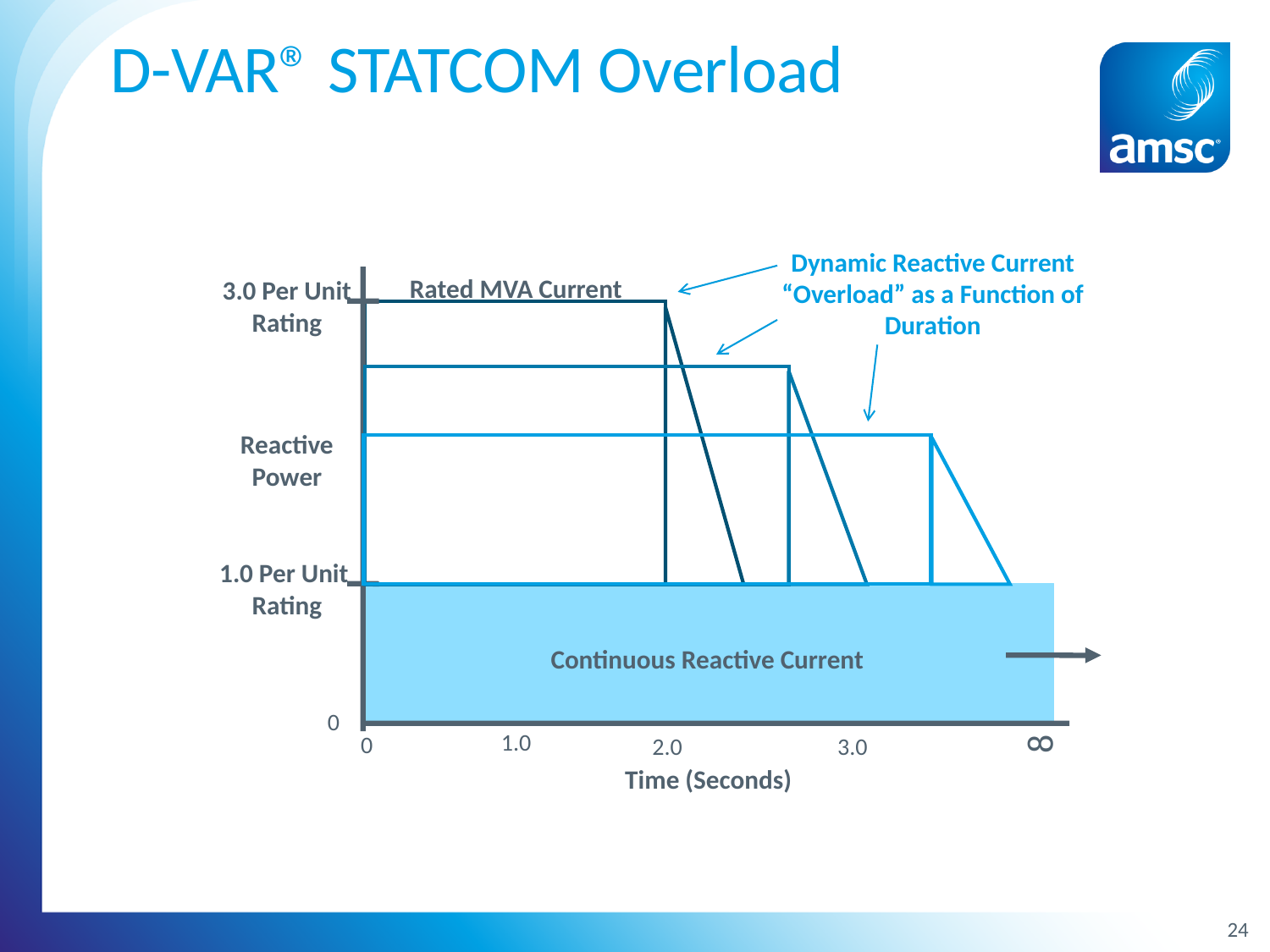

# D-VAR® STATCOM Overload
Dynamic Reactive Current
“Overload” as a Function of Duration
Rated MVA Current

3.0 Per Unit
Rating

Reactive Power

1.0 Per Unit
Rating

Continuous Reactive Current

0
8
1.0
0

2.0
3.0
Time (Seconds)
AMSC Proprietary and Confidential
24